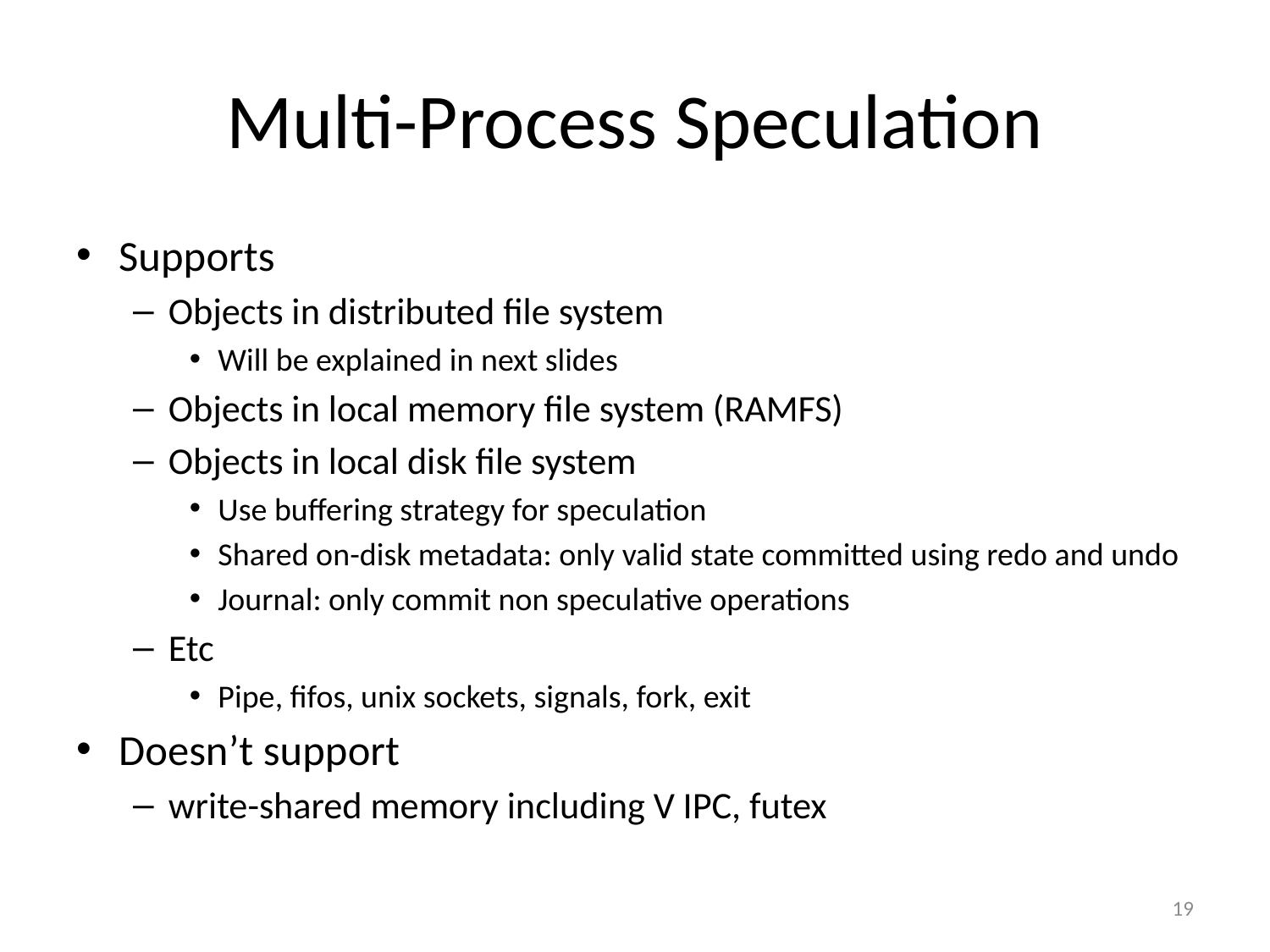

# Multi-Process Speculation
Supports
Objects in distributed file system
Will be explained in next slides
Objects in local memory file system (RAMFS)
Objects in local disk file system
Use buffering strategy for speculation
Shared on-disk metadata: only valid state committed using redo and undo
Journal: only commit non speculative operations
Etc
Pipe, fifos, unix sockets, signals, fork, exit
Doesn’t support
write-shared memory including V IPC, futex
19